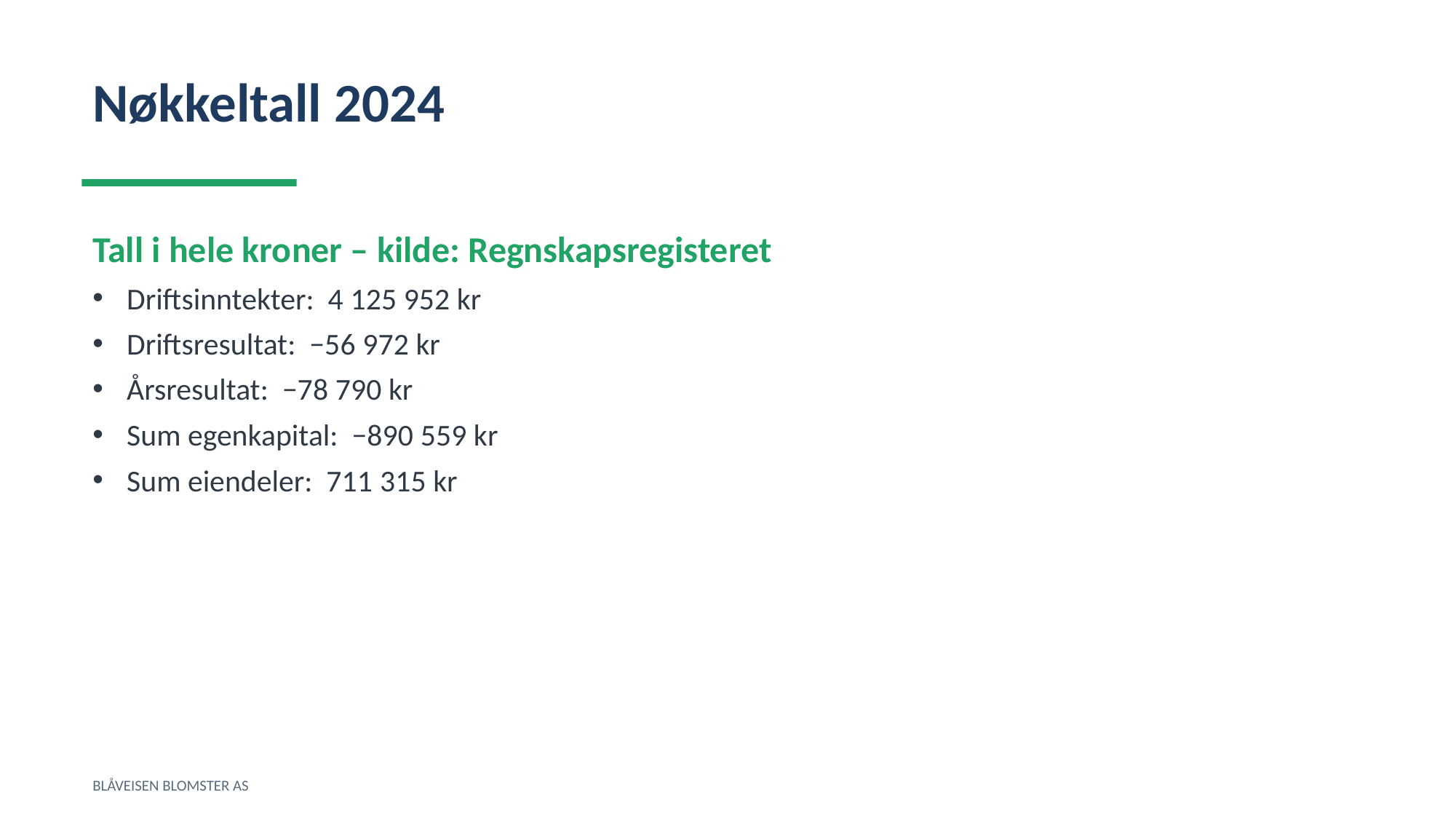

Nøkkeltall 2024

Tall i hele kroner – kilde: Regnskapsregisteret
Driftsinntekter:  4 125 952 kr
Driftsresultat:  −56 972 kr
Årsresultat:  −78 790 kr
Sum egenkapital:  −890 559 kr
Sum eiendeler:  711 315 kr
BLÅVEISEN BLOMSTER AS